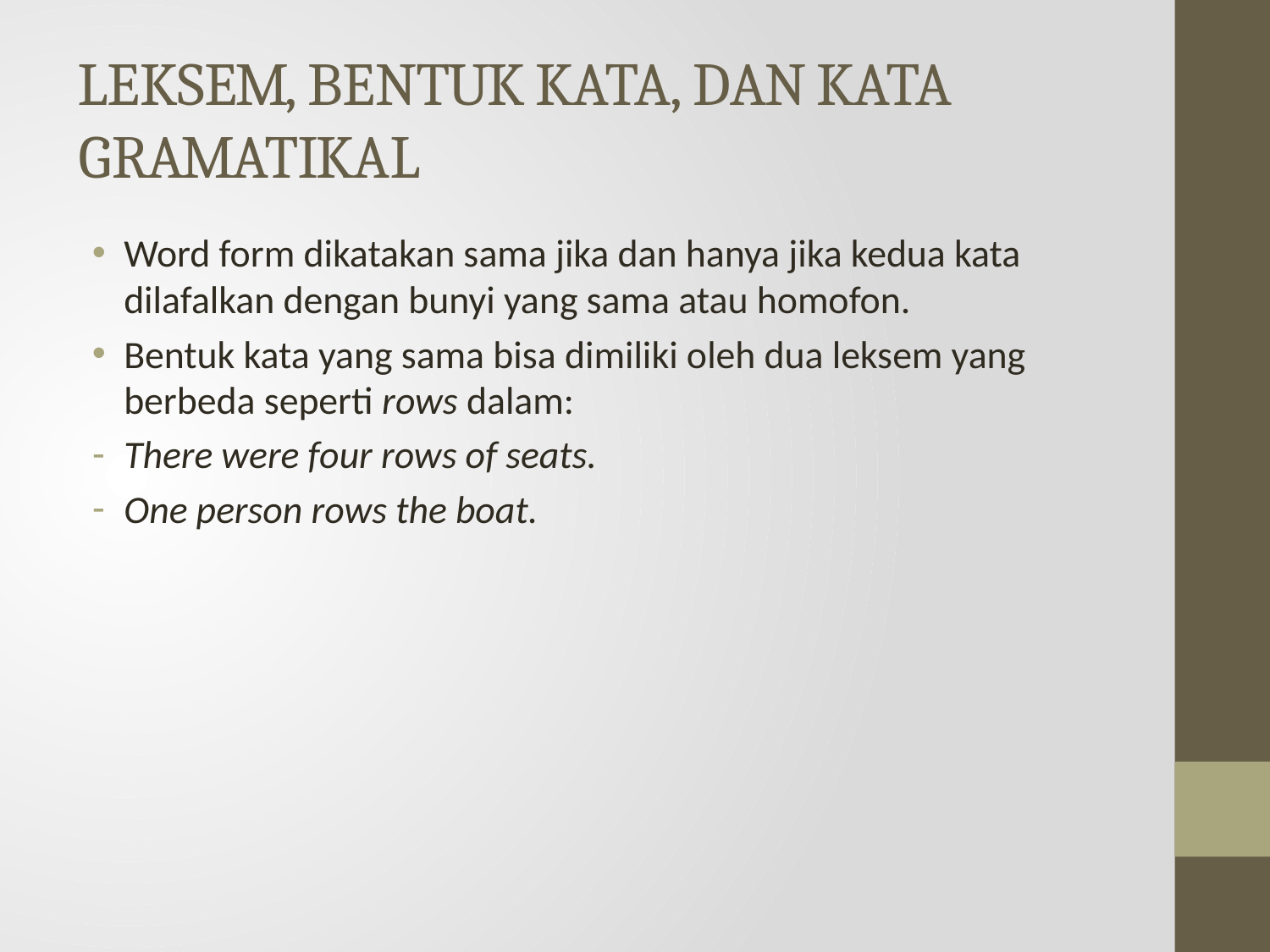

# LEKSEM, BENTUK KATA, DAN KATA GRAMATIKAL
Word form dikatakan sama jika dan hanya jika kedua kata dilafalkan dengan bunyi yang sama atau homofon.
Bentuk kata yang sama bisa dimiliki oleh dua leksem yang berbeda seperti rows dalam:
There were four rows of seats.
One person rows the boat.